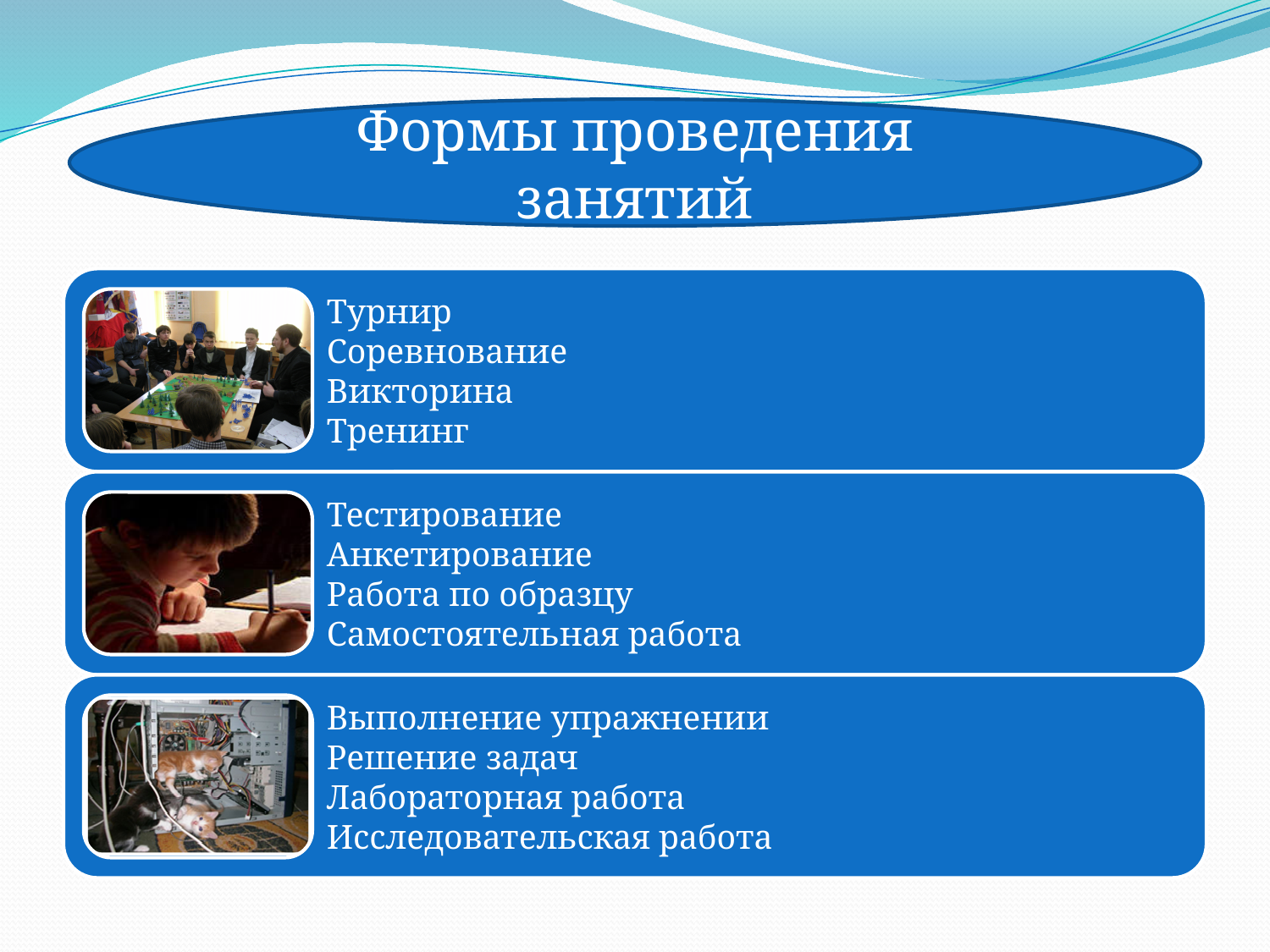

#
Формы проведения занятий
Турнир
Соревнование
Викторина
Тренинг
Тестирование
Анкетирование
Работа по образцу
Самостоятельная работа
Выполнение упражнении
Решение задач
Лабораторная работа
Исследовательская работа